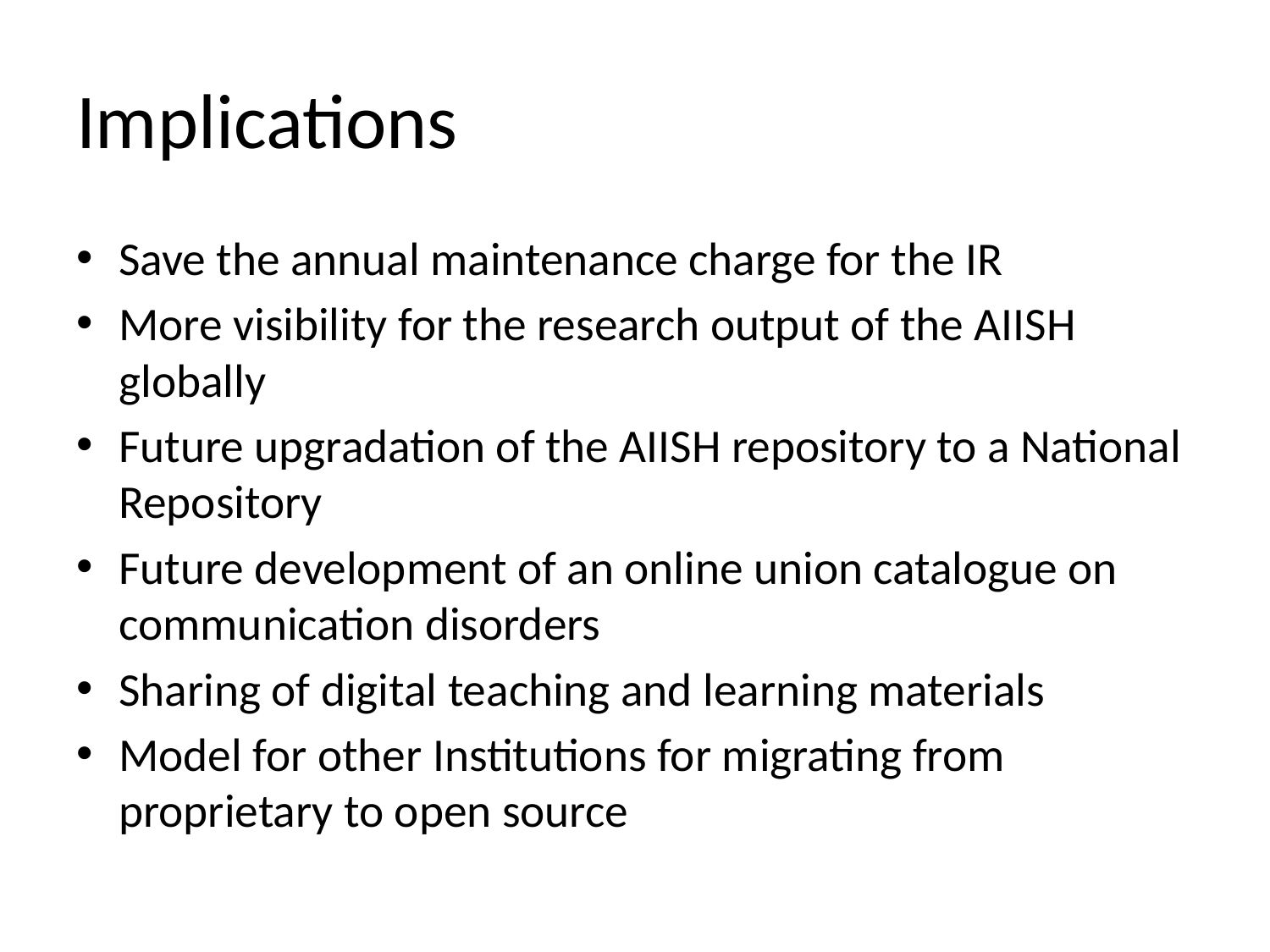

# Implications
Save the annual maintenance charge for the IR
More visibility for the research output of the AIISH globally
Future upgradation of the AIISH repository to a National Repository
Future development of an online union catalogue on communication disorders
Sharing of digital teaching and learning materials
Model for other Institutions for migrating from proprietary to open source